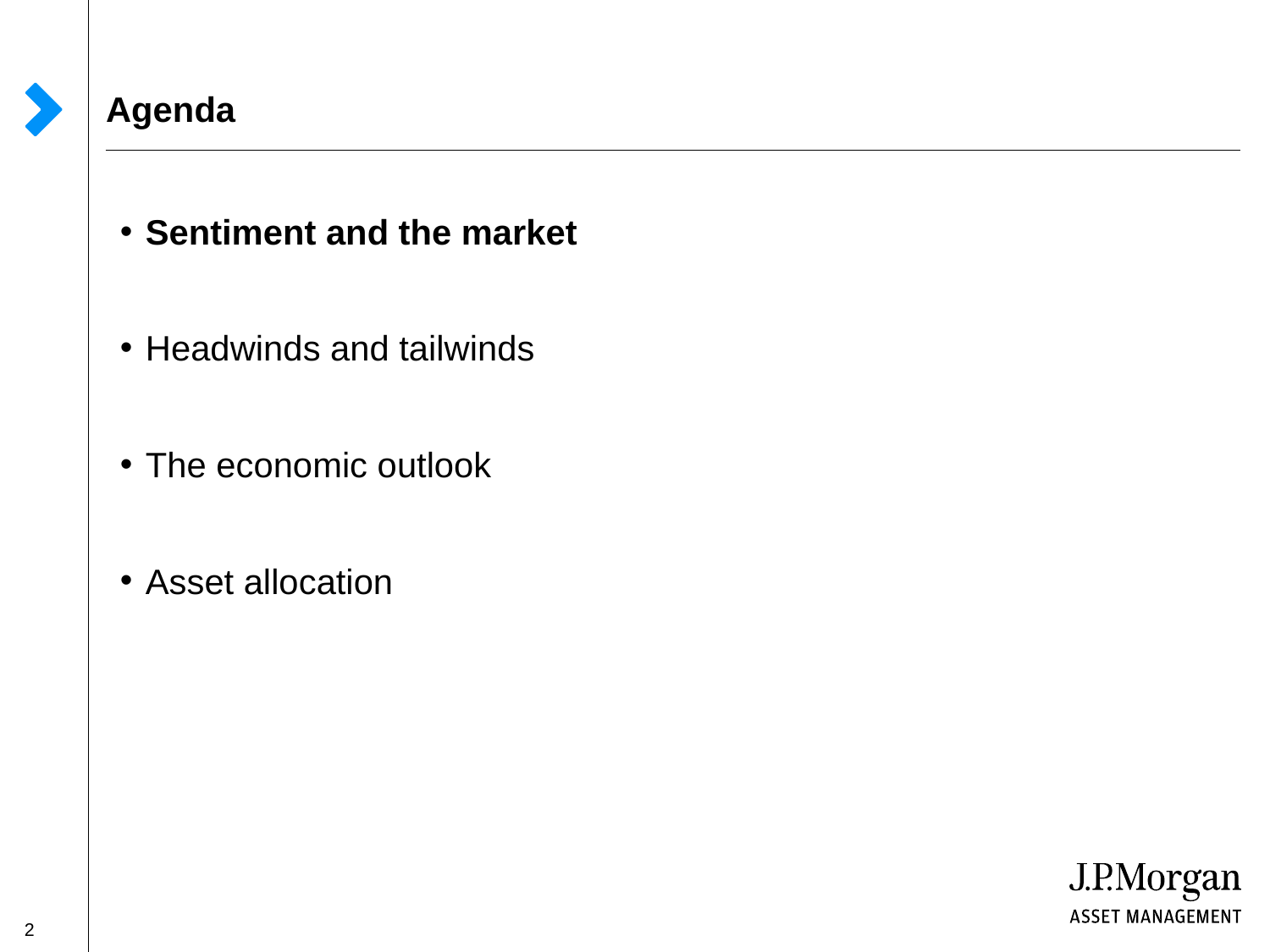

# Agenda

GTM
U.S.
Sentiment and the market
Headwinds and tailwinds
The economic outlook
Asset allocation